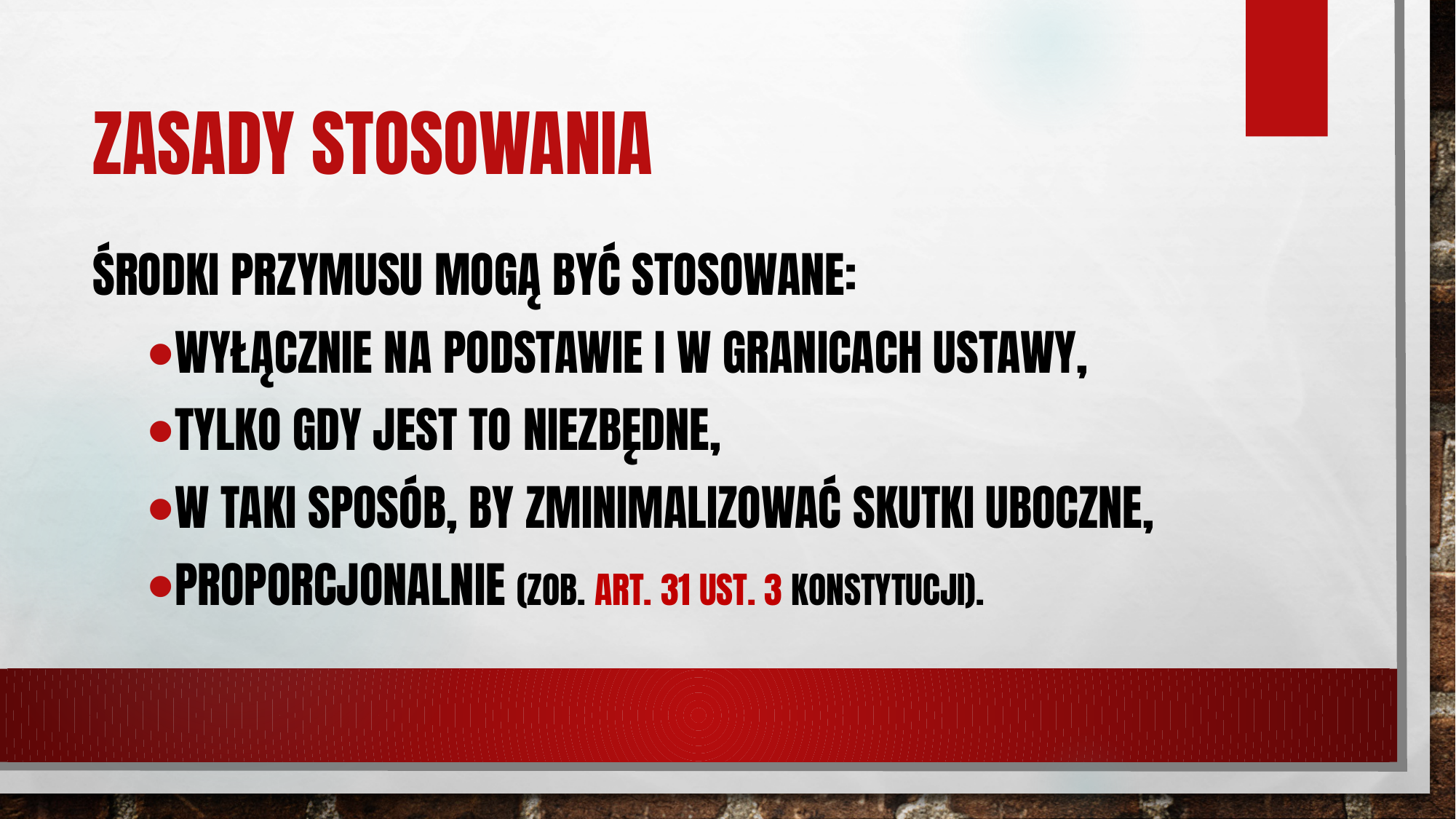

# zasady STOSOWANIA
Środki przymusu mogą być stosowane:
wyłącznie na podstawie i w granicach ustawy,
Tylko gdy jest to niezbędne,
W taki sposób, by zminimalizować skutki uboczne,
Proporcjonalnie (zob. art. 31 ust. 3 Konstytucji).